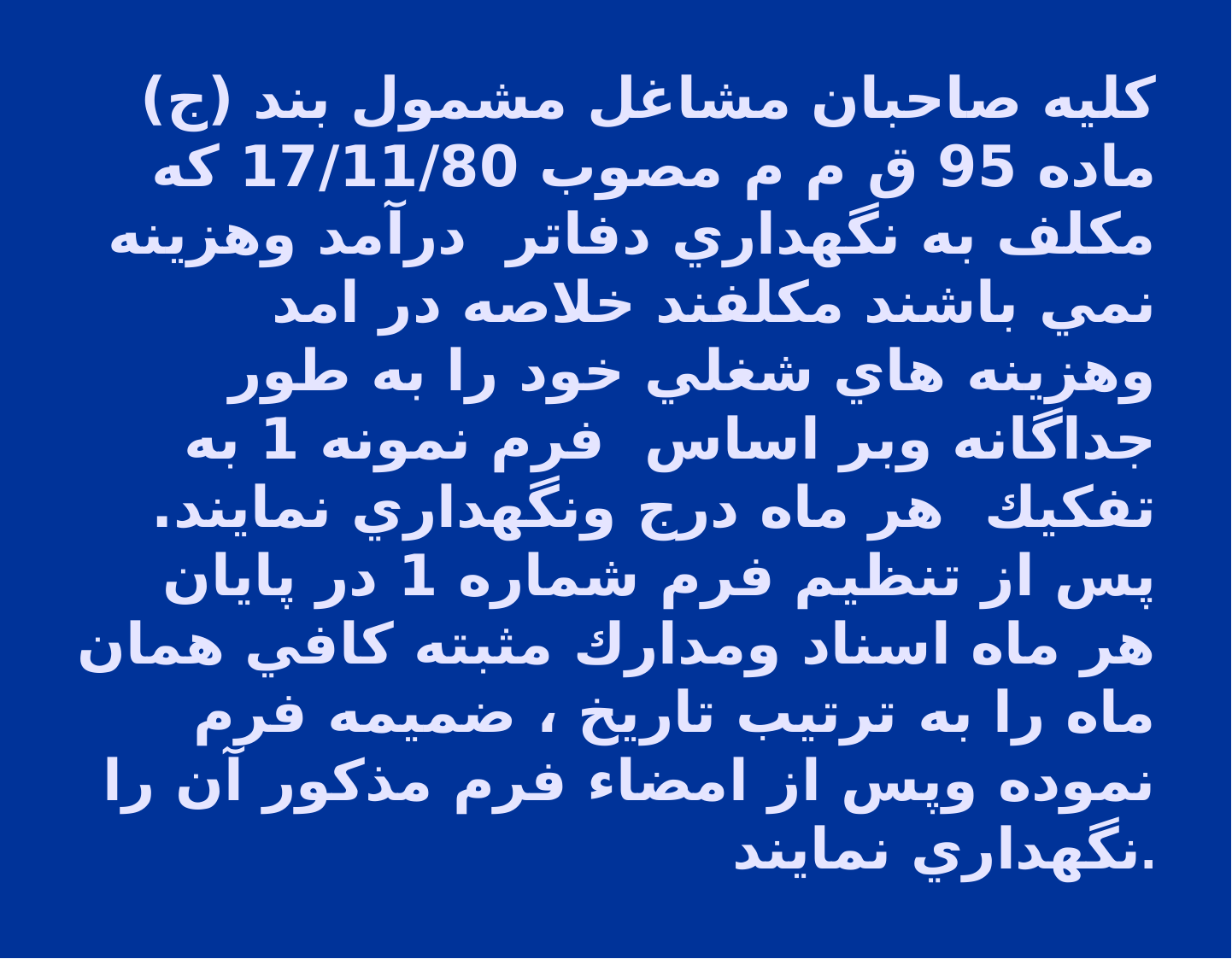

# كليه صاحبان مشاغل مشمول بند (ج) ماده 95 ق م م مصوب 17/11/80 كه مكلف به نگهداري دفاتر  درآمد وهزينه نمي باشند مكلفند خلاصه در امد وهزينه هاي شغلي خود را به طور جداگانه وبر اساس  فرم نمونه 1 به تفكيك  هر ماه درج ونگهداري نمايند. پس از تنظيم فرم شماره 1 در پايان هر ماه اسناد ومدارك مثبته كافي همان ماه را به ترتيب تاريخ ، ضميمه فرم نموده وپس از امضاء فرم مذكور آن را نگهداري نمايند.